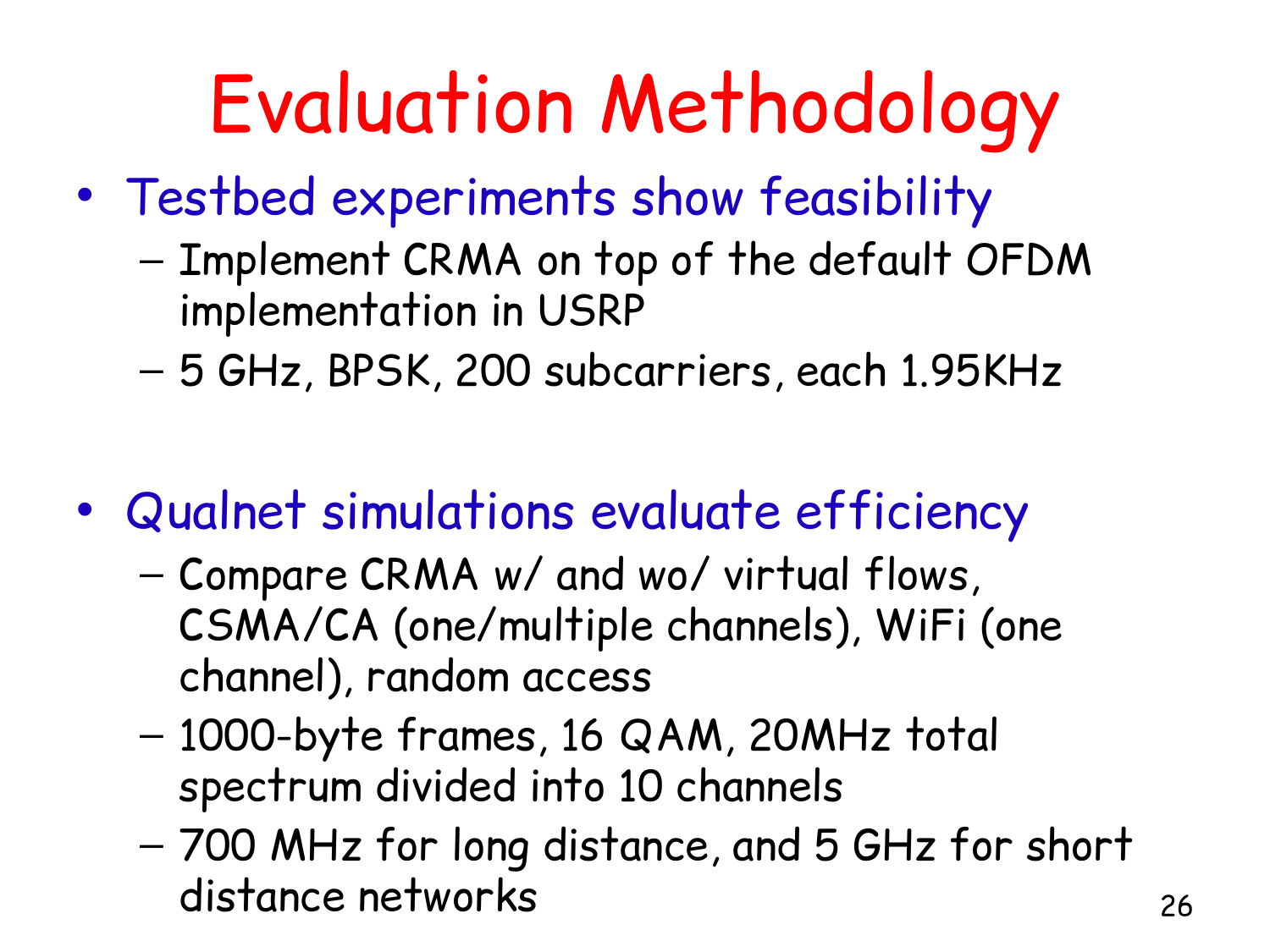

# Evaluation Methodology
Testbed experiments show feasibility
Implement CRMA on top of the default OFDM implementation in USRP
5 GHz, BPSK, 200 subcarriers, each 1.95KHz

Qualnet simulations evaluate efficiency
Compare CRMA w/ and wo/ virtual flows, CSMA/CA (one/multiple channels), WiFi (one channel), random access
1000-byte frames, 16 QAM, 20MHz total spectrum divided into 10 channels
700 MHz for long distance, and 5 GHz for short distance networks

26